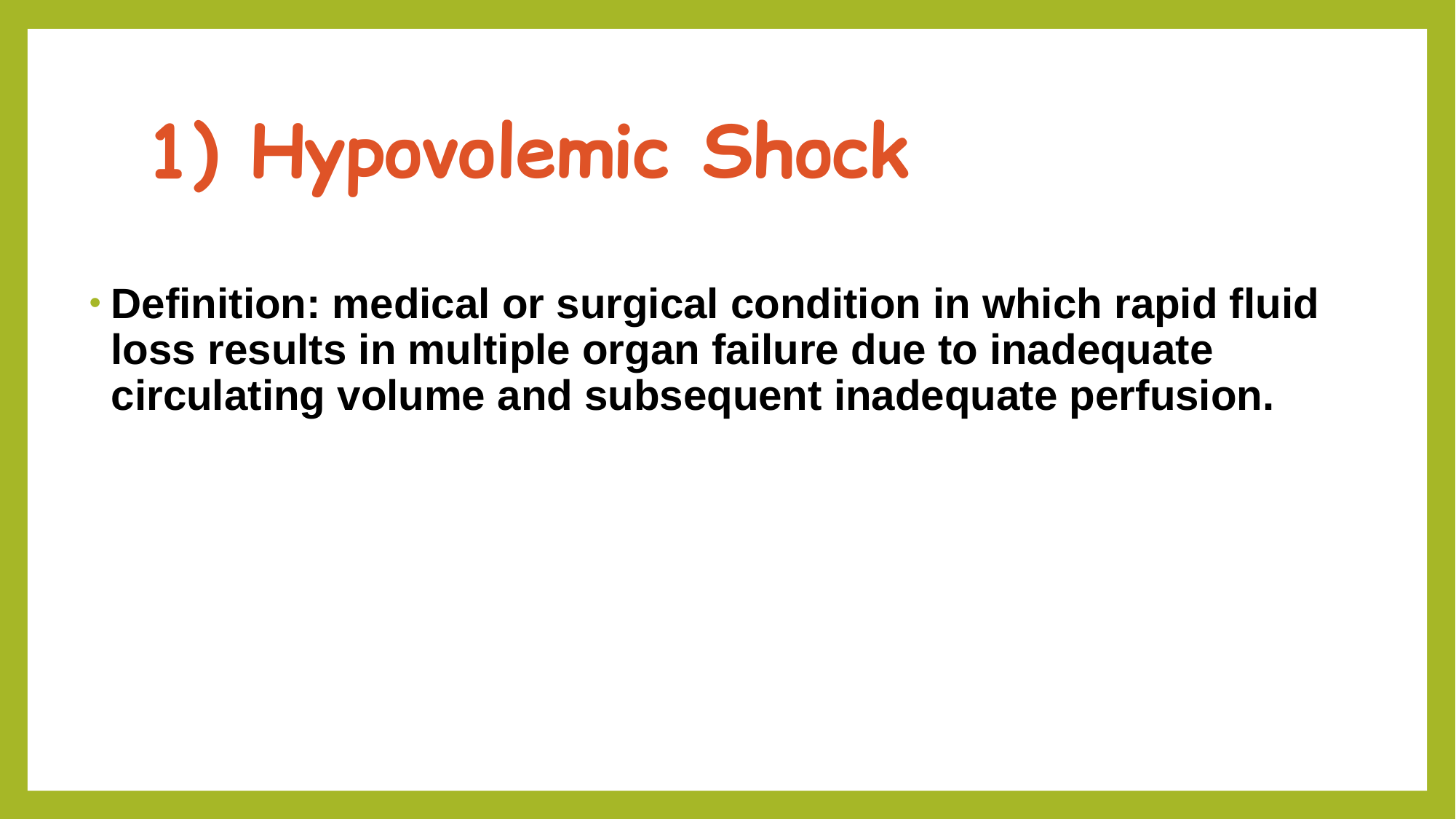

# 1) Hypovolemic Shock

Definition: medical or surgical condition in which rapid fluid loss results in multiple organ failure due to inadequate circulating volume and subsequent inadequate perfusion.